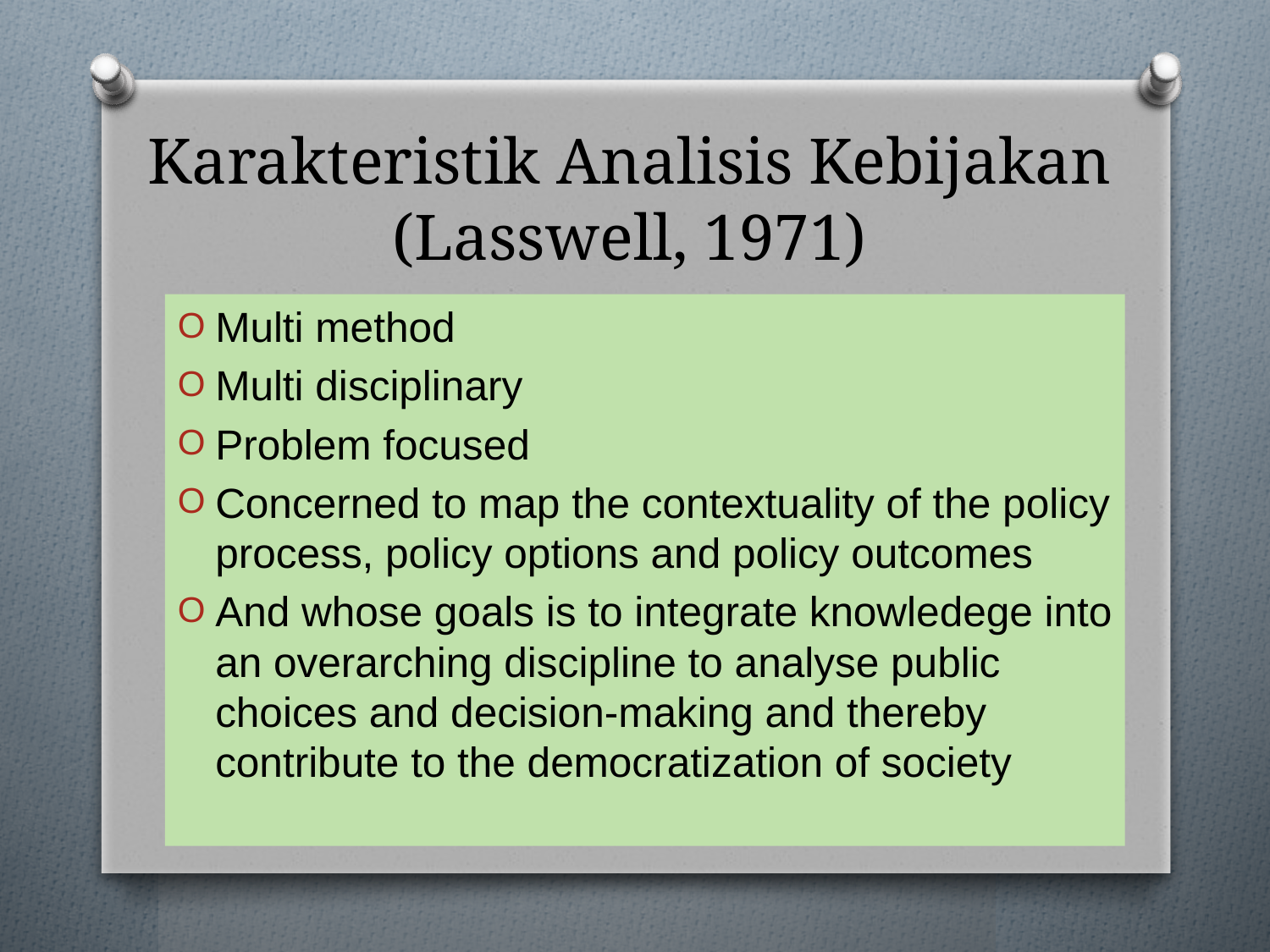

# Karakteristik Analisis Kebijakan (Lasswell, 1971)
Multi method
Multi disciplinary
Problem focused
Concerned to map the contextuality of the policy process, policy options and policy outcomes
And whose goals is to integrate knowledege into an overarching discipline to analyse public choices and decision-making and thereby contribute to the democratization of society